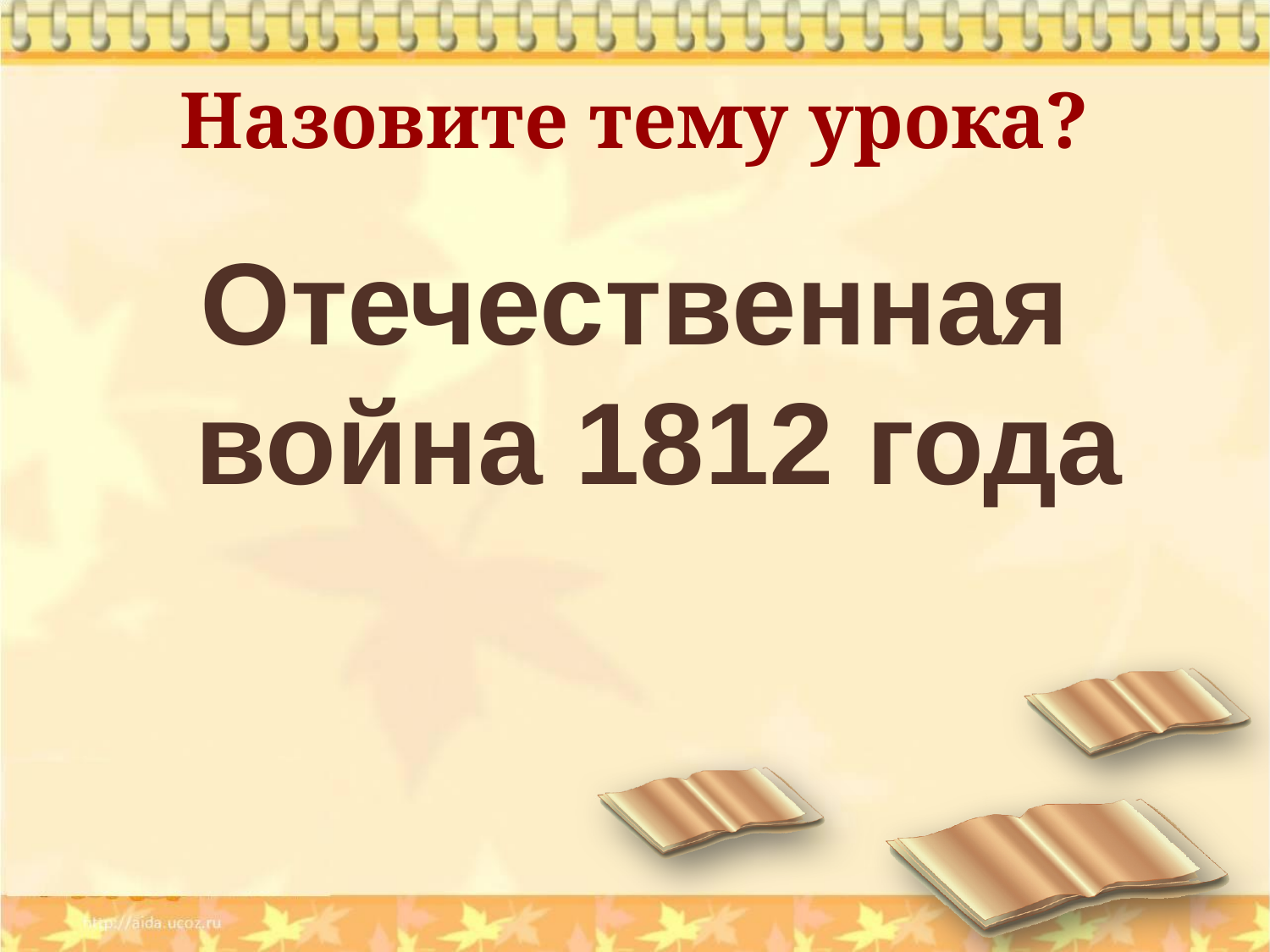

# Назовите тему урока?
Отечественная война 1812 года